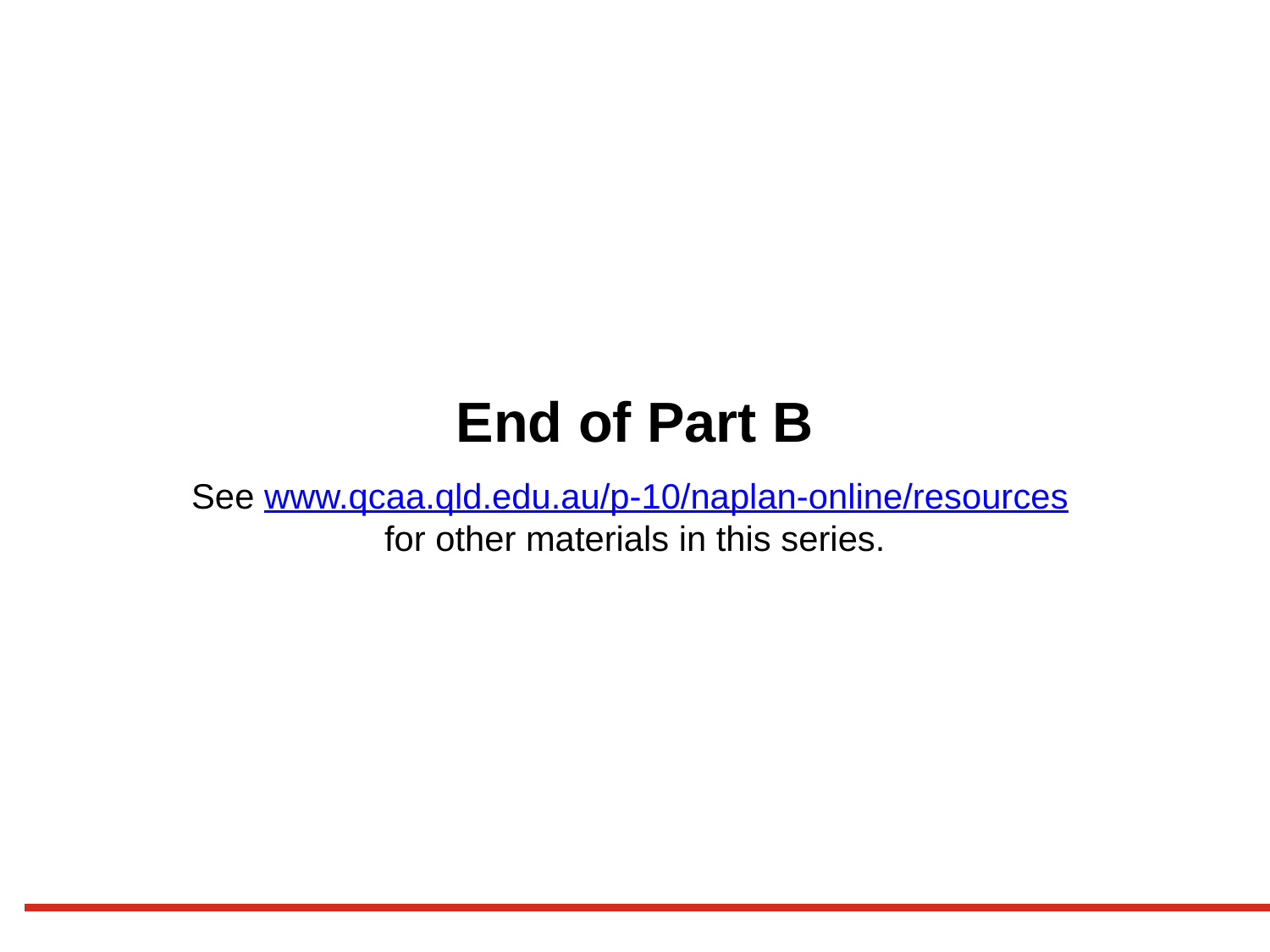

# End of Part B
See www.qcaa.qld.edu.au/p-10/naplan-online/resources
for other materials in this series.